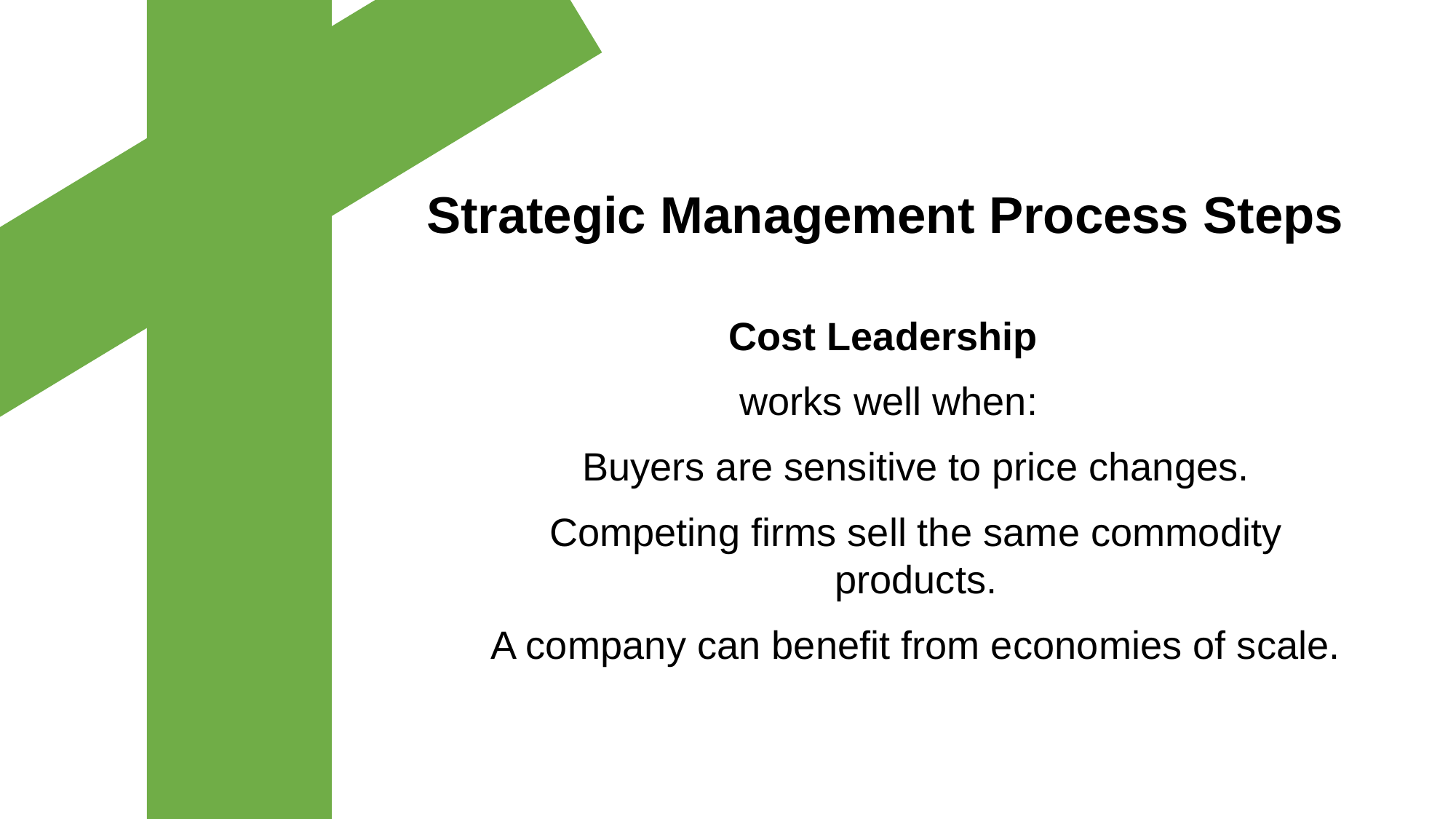

# Strategic Management Process Steps
Cost Leadership
works well when:
Buyers are sensitive to price changes.
Competing firms sell the same commodity products.
A company can benefit from economies of scale.